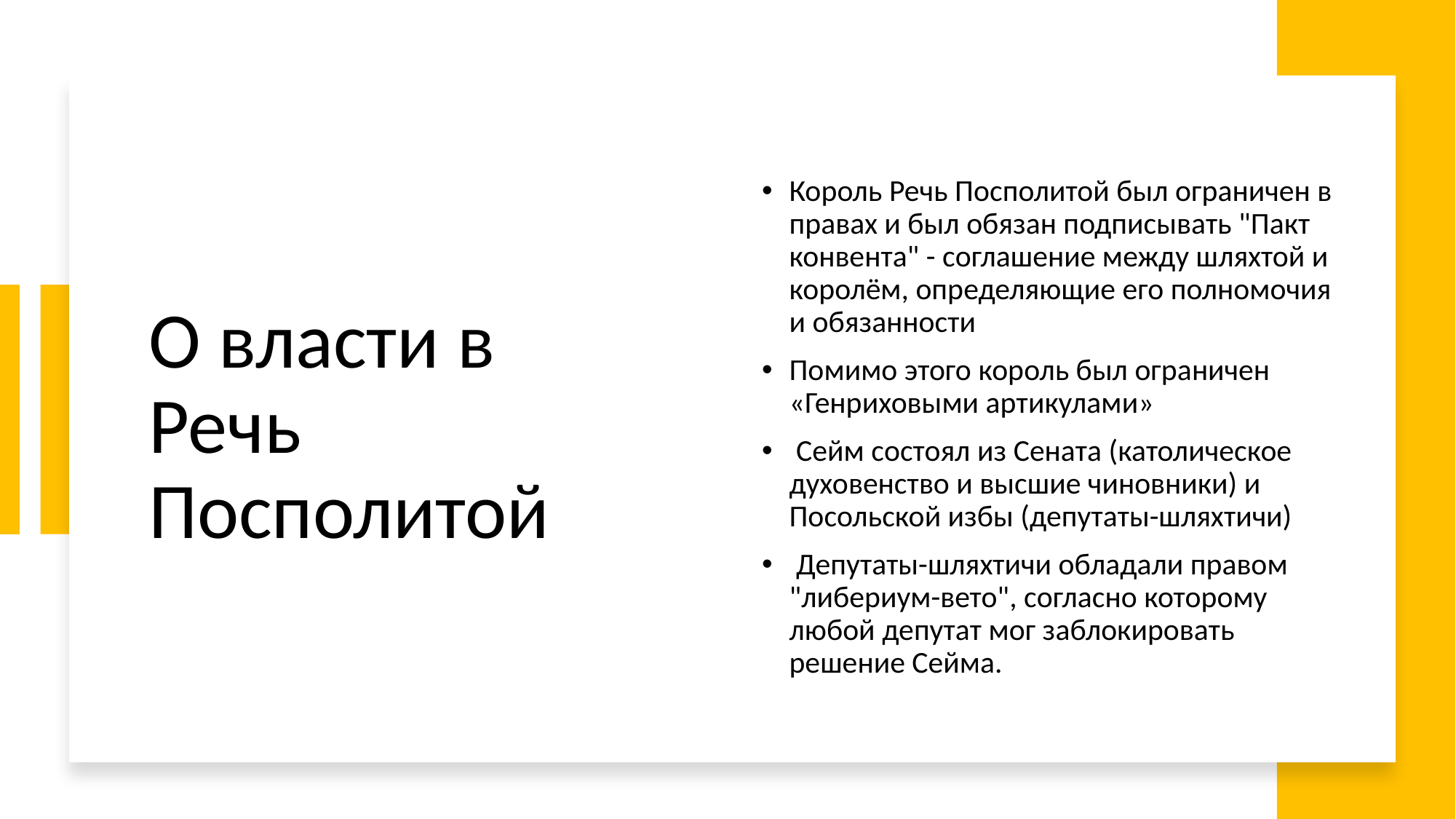

# О власти в Речь Посполитой
Король Речь Посполитой был ограничен в правах и был обязан подписывать "Пакт конвента" - соглашение между шляхтой и королём, определяющие его полномочия и обязанности
Помимо этого король был ограничен «Генриховыми артикулами»
 Сейм состоял из Сената (католическое духовенство и высшие чиновники) и Посольской избы (депутаты-шляхтичи)
 Депутаты-шляхтичи обладали правом "либериум-вето", согласно которому любой депутат мог заблокировать решение Сейма.